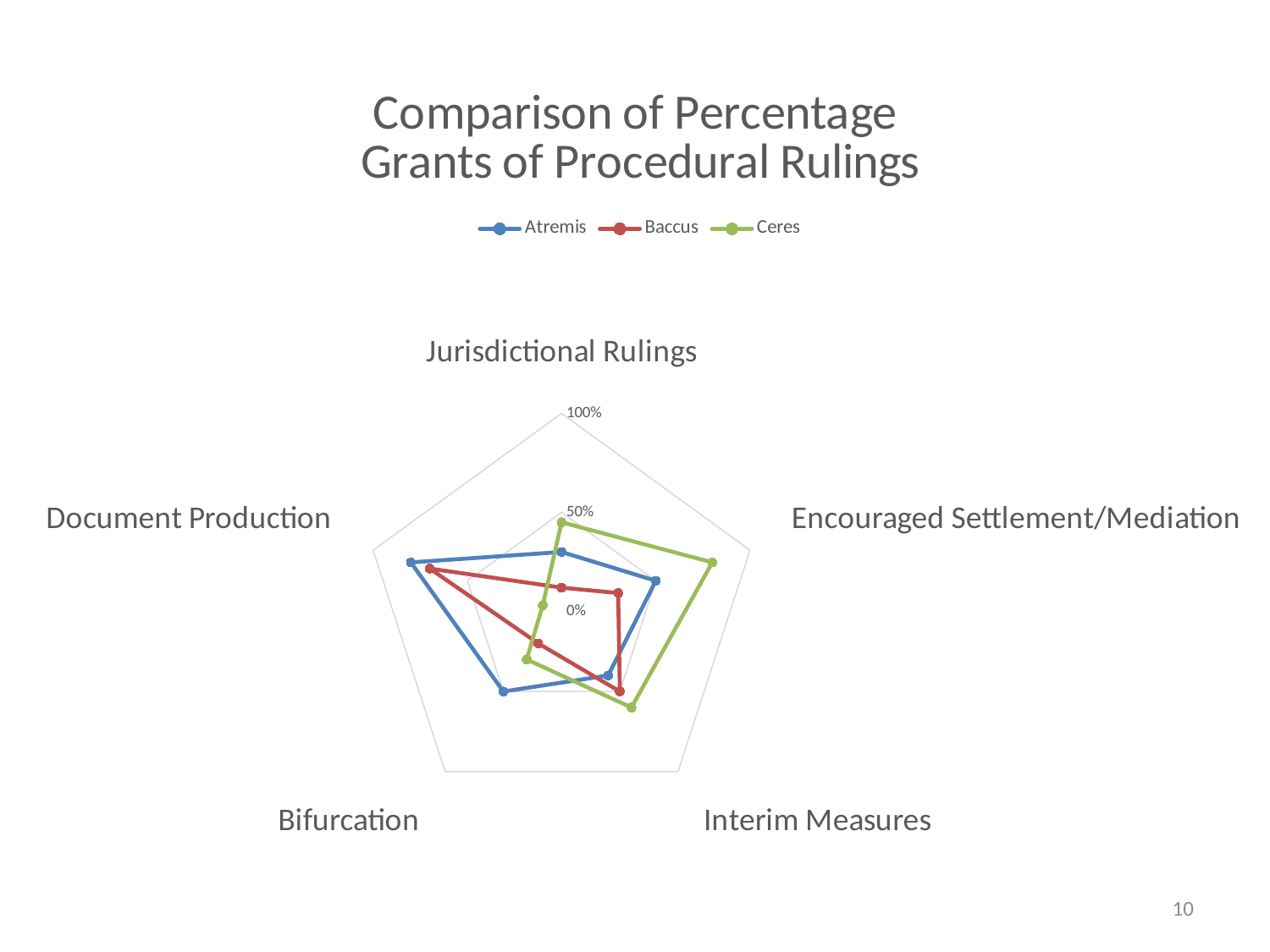

#

### Chart: Comparison of Percentage
Grants of Procedural Rulings

| Category | Atremis | Baccus | Ceres |
|---|---|---|---|
| Jurisdictional Rulings | 0.3 | 0.12 | 0.45 |
| Encouraged Settlement/Mediation | 0.5 | 0.3 | 0.8 |
| Interim Measures | 0.4 | 0.5 | 0.6 |
| Bifurcation | 0.5 | 0.2 | 0.3 |
| Document Production | 0.8 | 0.7 | 0.1 |
10